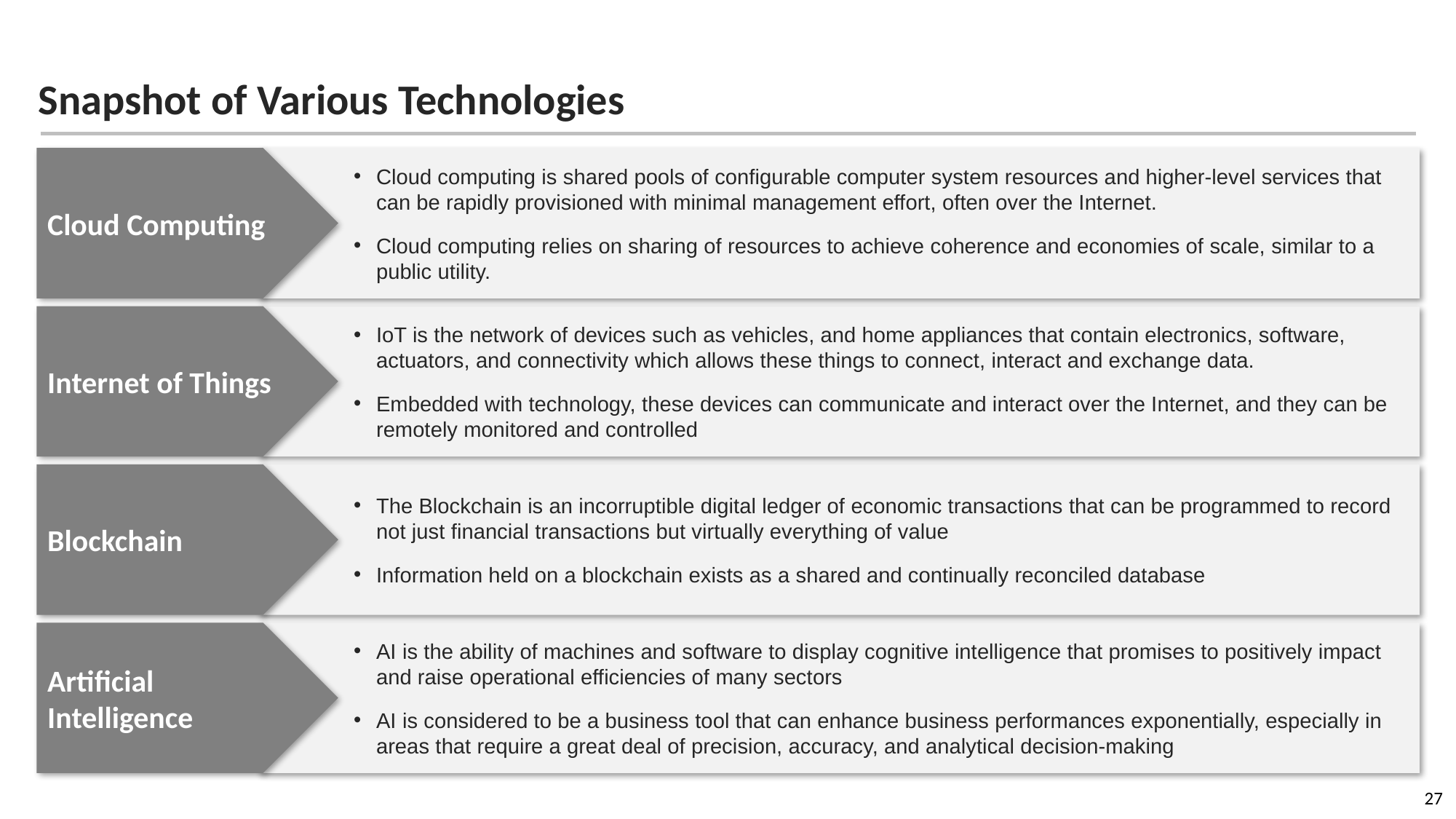

Snapshot of Various Technologies
Cloud Computing
Cloud computing is shared pools of configurable computer system resources and higher-level services that can be rapidly provisioned with minimal management effort, often over the Internet.
Cloud computing relies on sharing of resources to achieve coherence and economies of scale, similar to a public utility.
Internet of Things
IoT is the network of devices such as vehicles, and home appliances that contain electronics, software, actuators, and connectivity which allows these things to connect, interact and exchange data.
Embedded with technology, these devices can communicate and interact over the Internet, and they can be remotely monitored and controlled
Blockchain
The Blockchain is an incorruptible digital ledger of economic transactions that can be programmed to record not just financial transactions but virtually everything of value
Information held on a blockchain exists as a shared and continually reconciled database
Artificial Intelligence
AI is the ability of machines and software to display cognitive intelligence that promises to positively impact and raise operational efficiencies of many sectors
AI is considered to be a business tool that can enhance business performances exponentially, especially in areas that require a great deal of precision, accuracy, and analytical decision-making
27